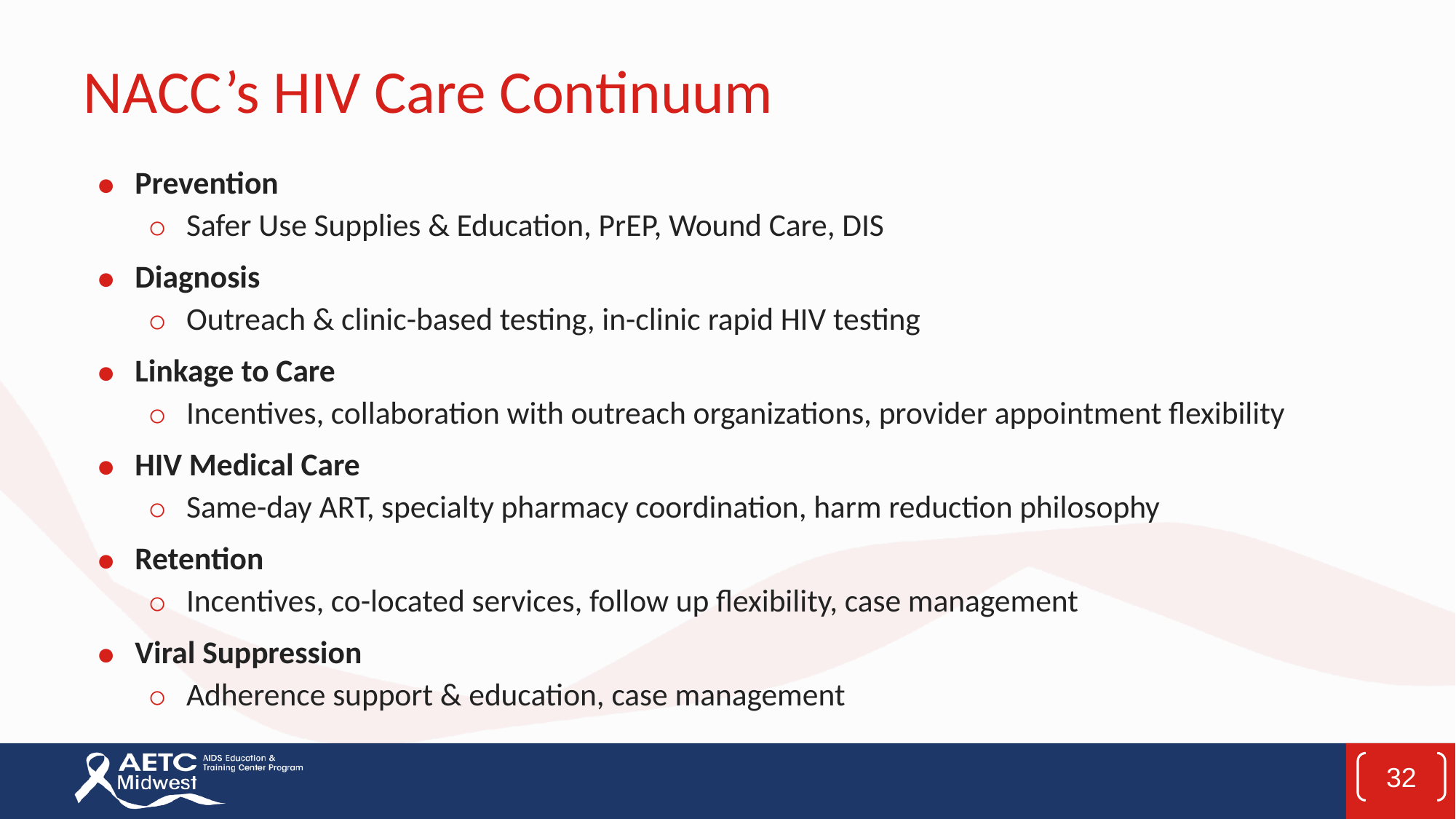

# NACC’s HIV Care Continuum
Prevention
Safer Use Supplies & Education, PrEP, Wound Care, DIS
Diagnosis
Outreach & clinic-based testing, in-clinic rapid HIV testing
Linkage to Care
Incentives, collaboration with outreach organizations, provider appointment flexibility
HIV Medical Care
Same-day ART, specialty pharmacy coordination, harm reduction philosophy
Retention
Incentives, co-located services, follow up flexibility, case management
Viral Suppression
Adherence support & education, case management
32